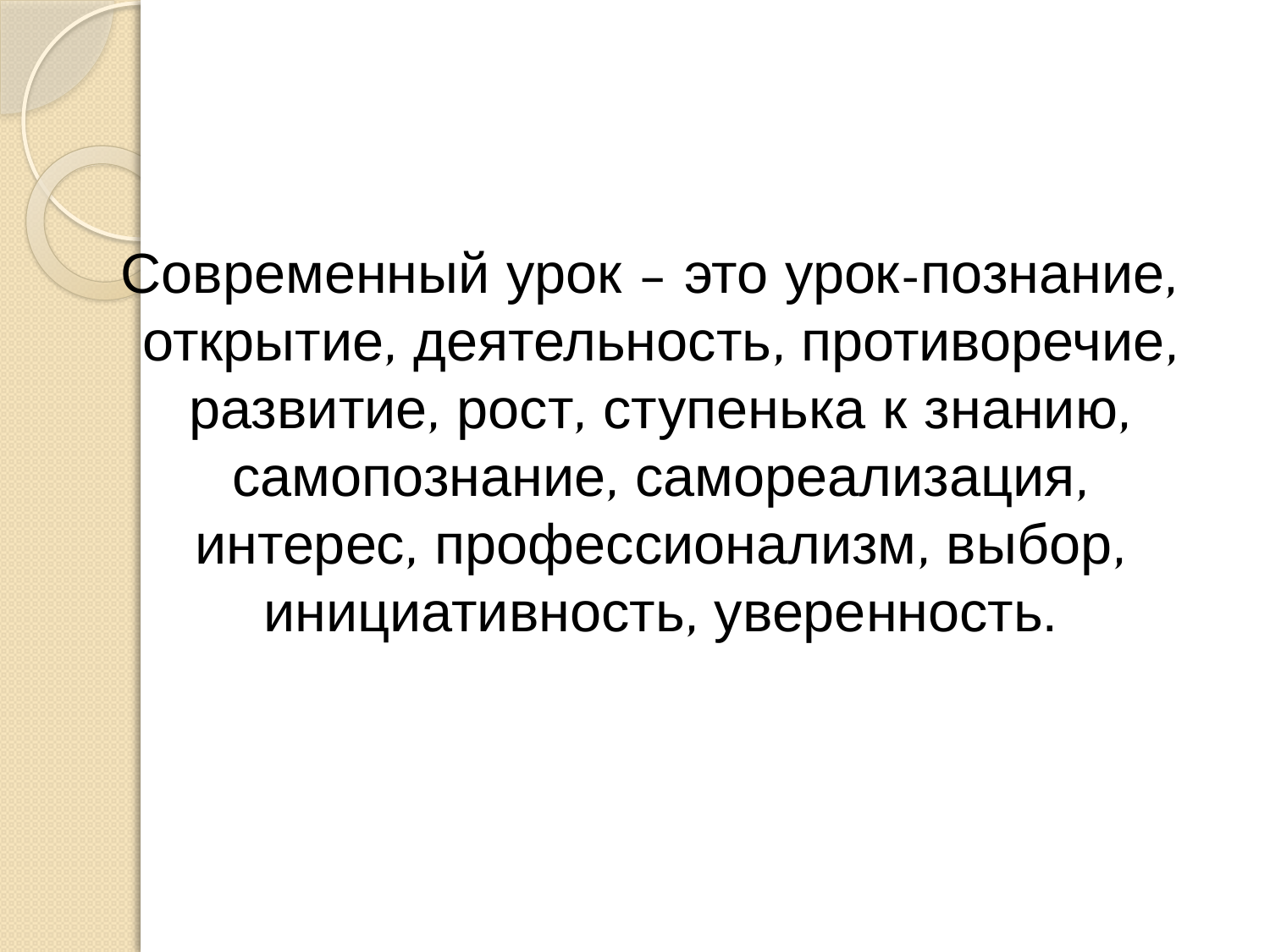

#

 Современный урок – это урок-познание, открытие, деятельность, противоречие, развитие, рост, ступенька к знанию, самопознание, самореализация, интерес, профессионализм, выбор, инициативность, уверенность.